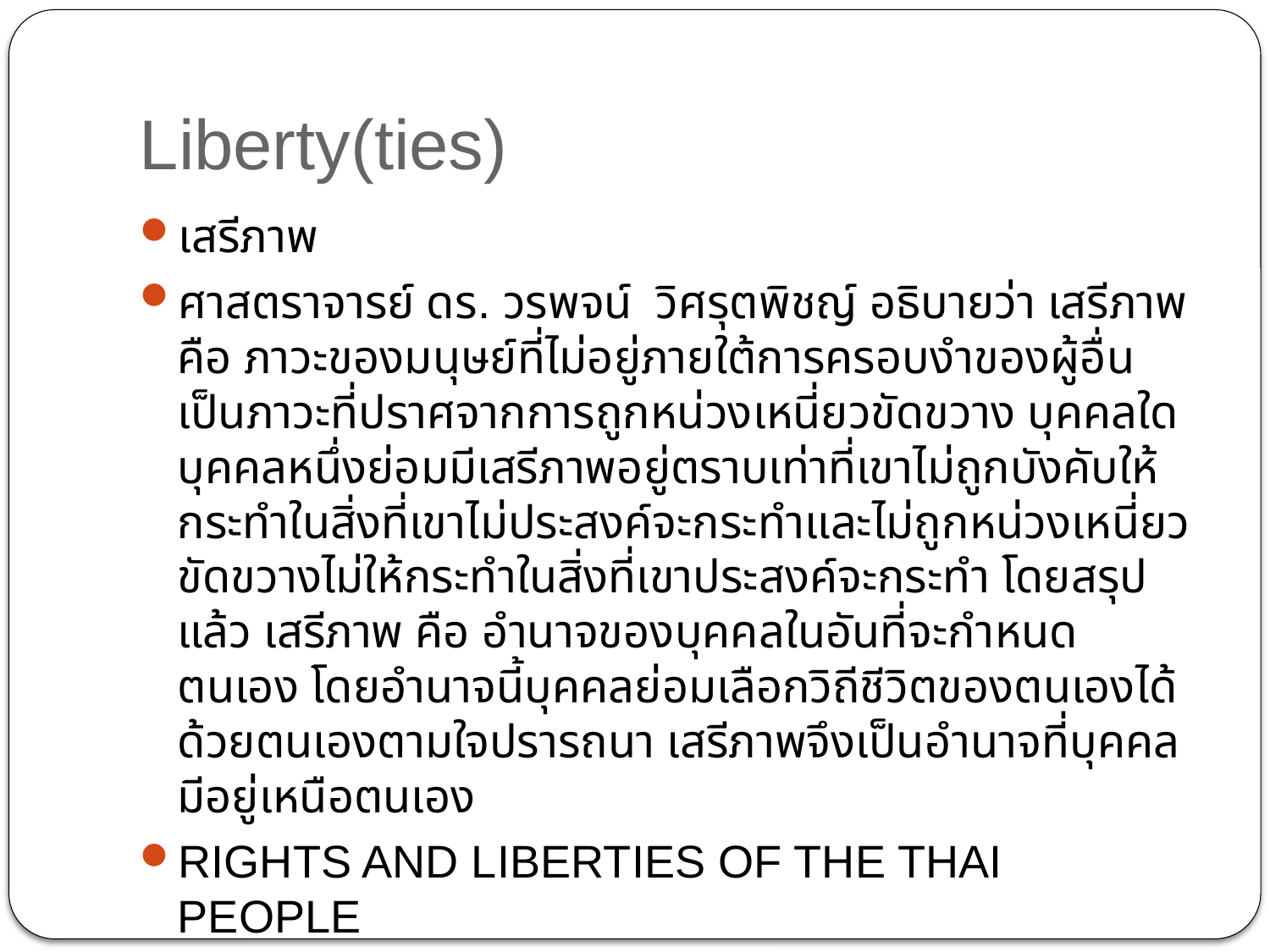

# Liberty(ties)
เสรีภาพ
ศาสตราจารย์ ดร. วรพจน์  วิศรุตพิชญ์ อธิบายว่า เสรีภาพ คือ ภาวะของมนุษย์ที่ไม่อยู่ภายใต้การครอบงำของผู้อื่น เป็นภาวะที่ปราศจากการถูกหน่วงเหนี่ยวขัดขวาง บุคคลใดบุคคลหนึ่งย่อมมีเสรีภาพอยู่ตราบเท่าที่เขาไม่ถูกบังคับให้กระทำในสิ่งที่เขาไม่ประสงค์จะกระทำและไม่ถูกหน่วงเหนี่ยวขัดขวางไม่ให้กระทำในสิ่งที่เขาประสงค์จะกระทำ โดยสรุปแล้ว เสรีภาพ คือ อำนาจของบุคคลในอันที่จะกำหนดตนเอง โดยอำนาจนี้บุคคลย่อมเลือกวิถีชีวิตของตนเองได้ด้วยตนเองตามใจปรารถนา เสรีภาพจึงเป็นอำนาจที่บุคคลมีอยู่เหนือตนเอง
RIGHTS AND LIBERTIES OF THE THAI PEOPLE